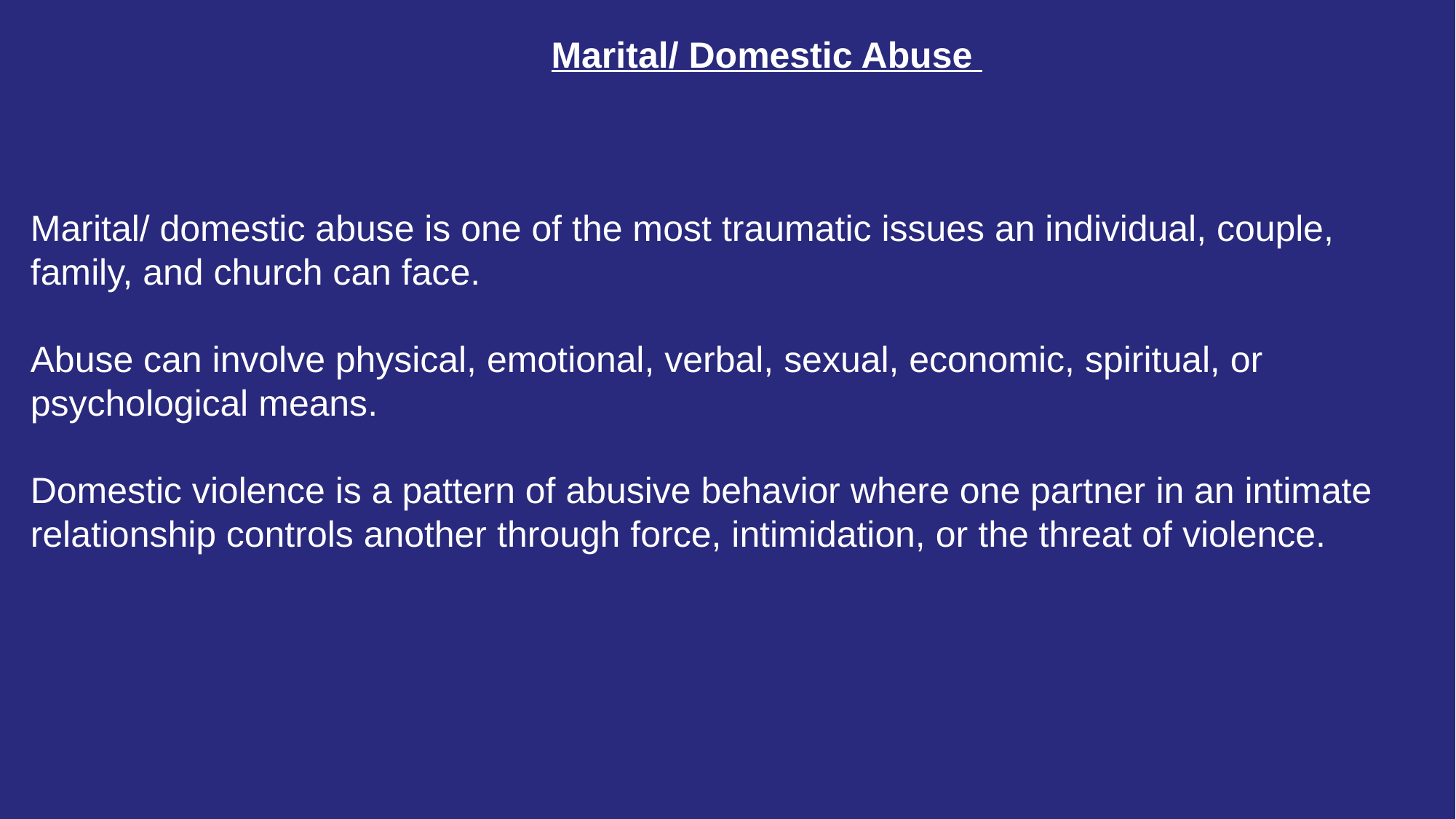

Marital/ Domestic Abuse

Marital/ domestic abuse is one of the most traumatic issues an individual, couple, family, and church can face.

Abuse can involve physical, emotional, verbal, sexual, economic, spiritual, or psychological means.

Domestic violence is a pattern of abusive behavior where one partner in an intimate relationship controls another through force, intimidation, or the threat of violence.